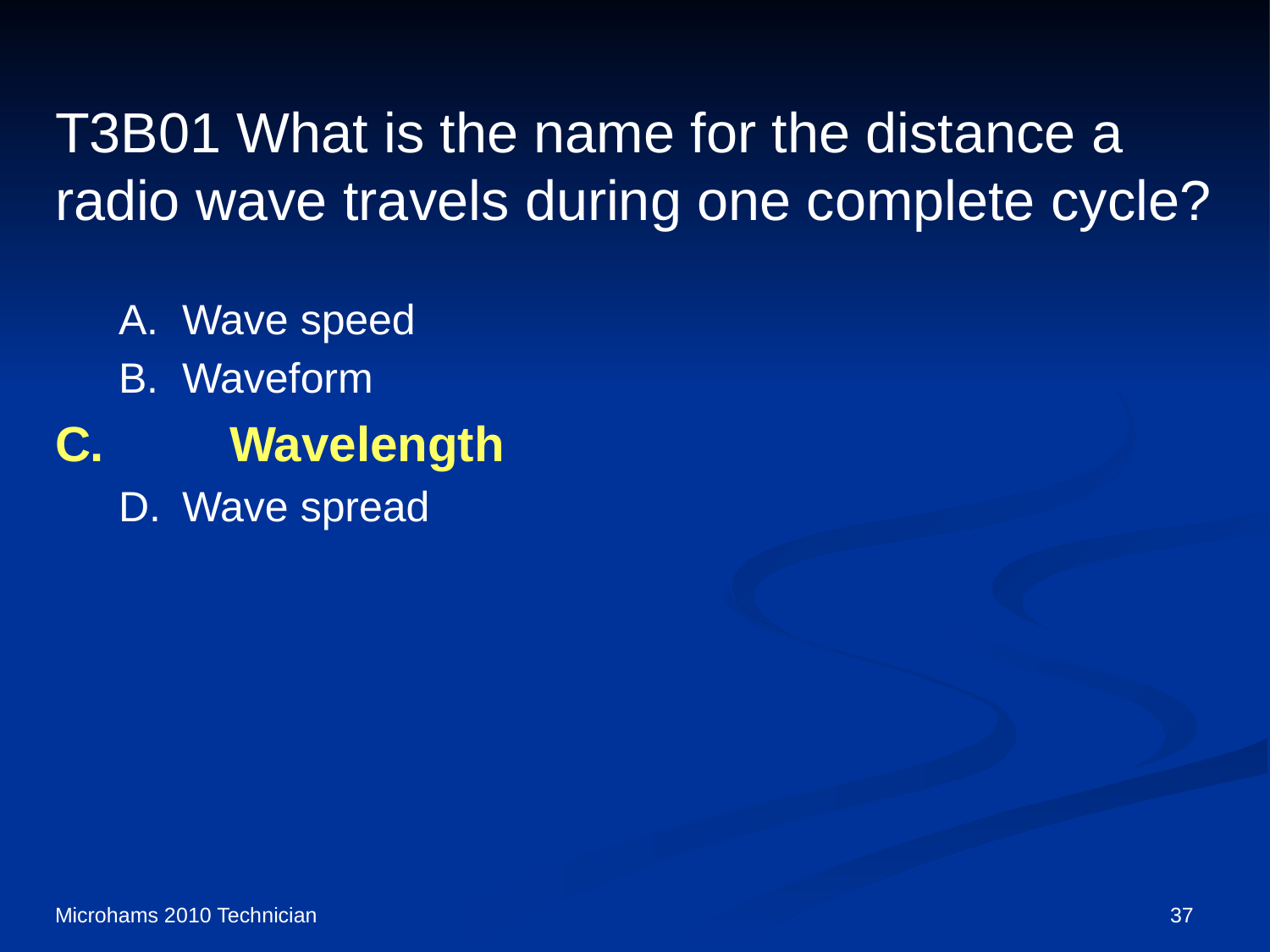

# T3B01 What is the name for the distance a radio wave travels during one complete cycle?
A.	Wave speed
B.	Waveform
C.	Wavelength
D.	Wave spread
Microhams 2010 Technician
37